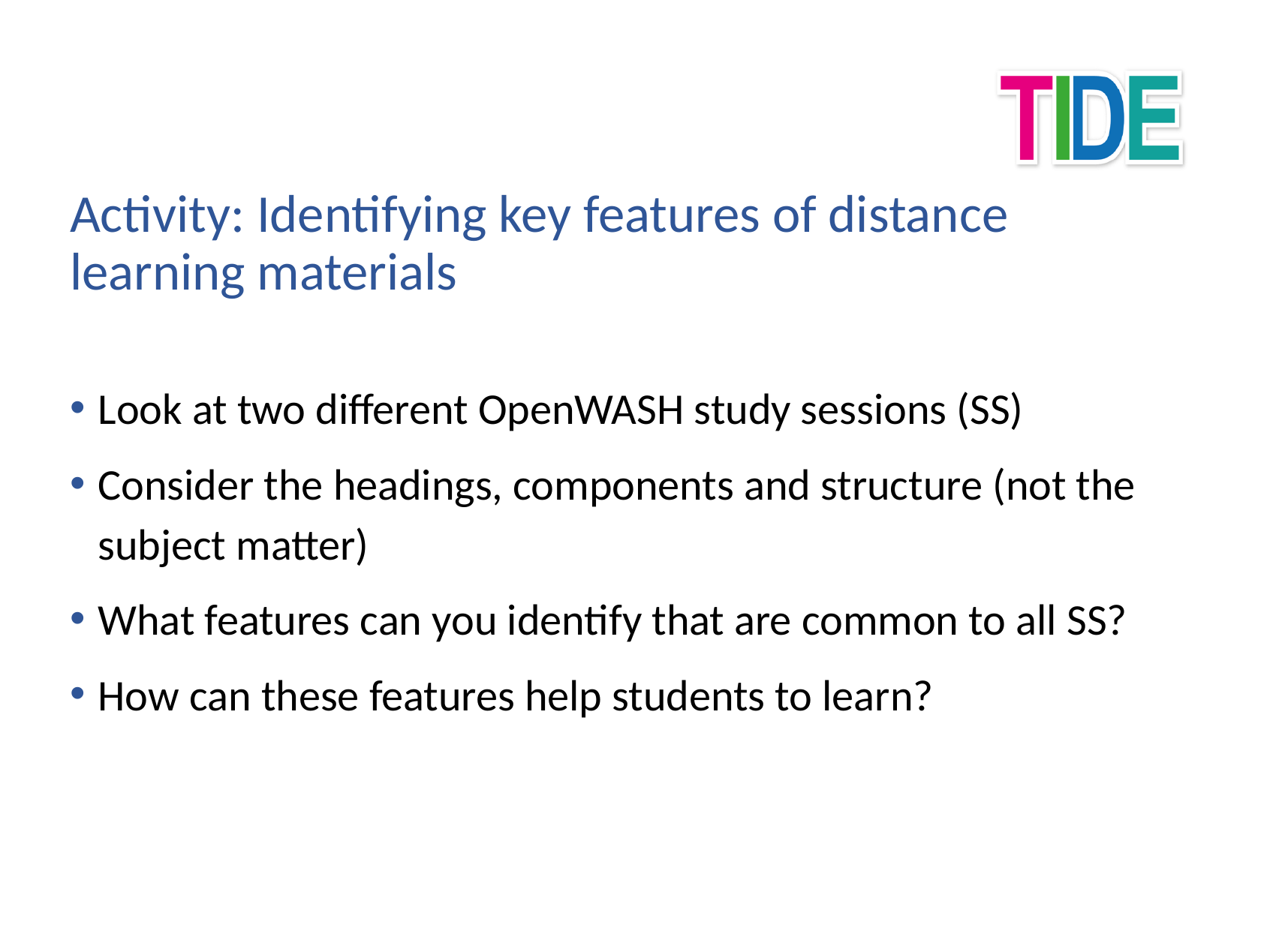

# Activity: Identifying key features of distance learning materials
Look at two different OpenWASH study sessions (SS)
Consider the headings, components and structure (not the subject matter)
What features can you identify that are common to all SS?
How can these features help students to learn?